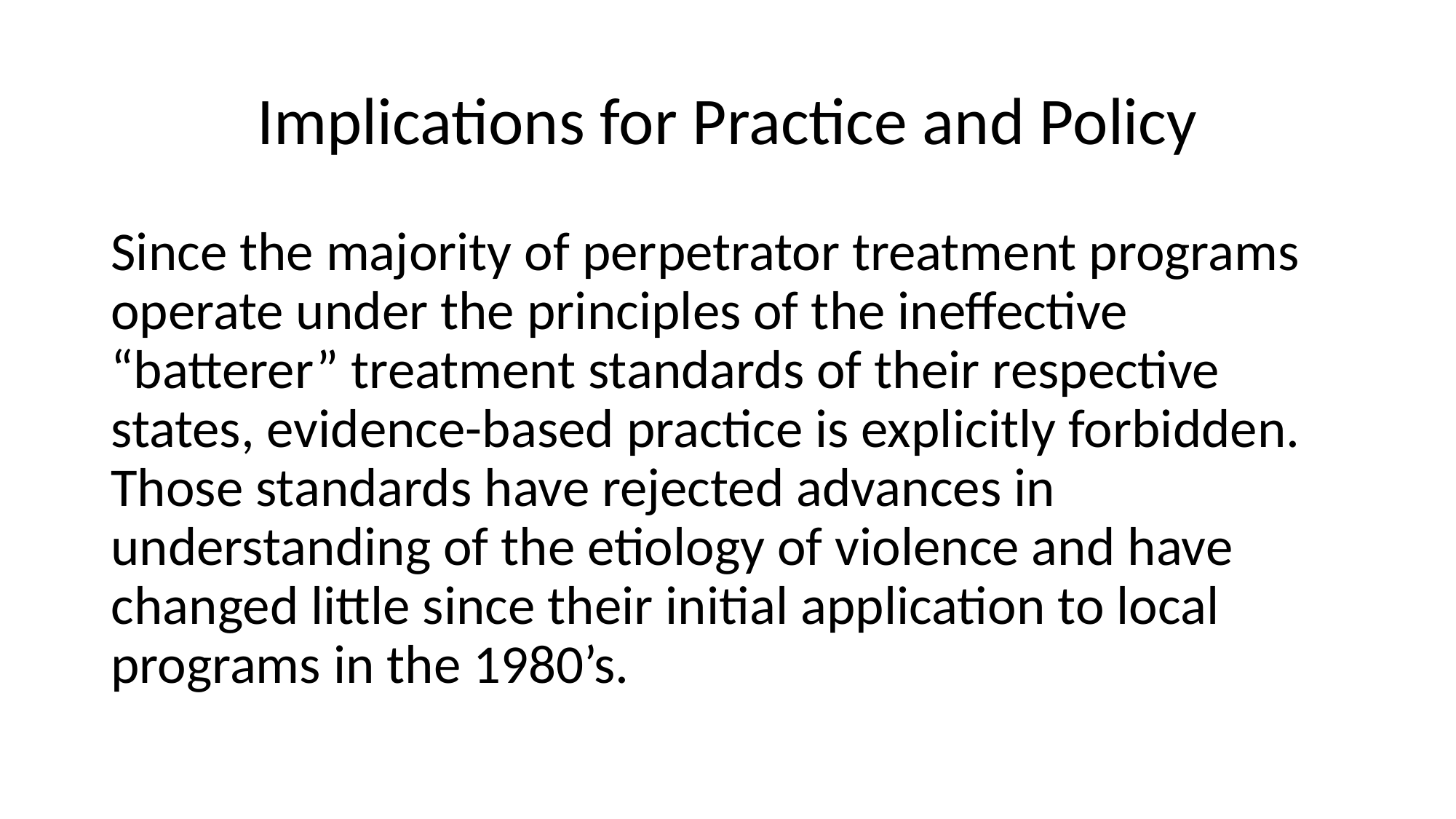

# Implications for Practice and Policy
Since the majority of perpetrator treatment programs operate under the principles of the ineffective “batterer” treatment standards of their respective states, evidence-based practice is explicitly forbidden. Those standards have rejected advances in understanding of the etiology of violence and have changed little since their initial application to local programs in the 1980’s.